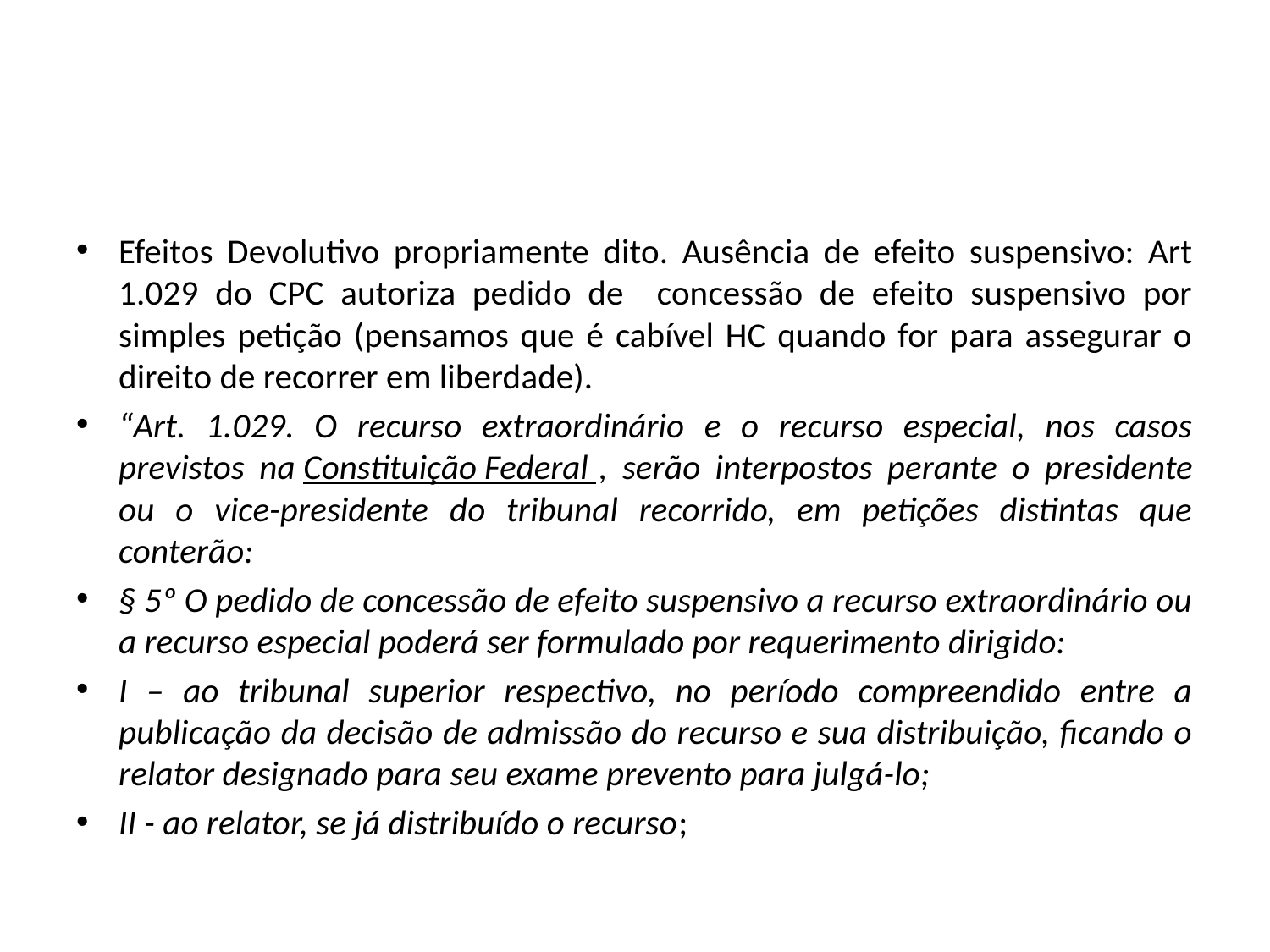

#
Efeitos Devolutivo propriamente dito. Ausência de efeito suspensivo: Art 1.029 do CPC autoriza pedido de  concessão de efeito suspensivo por simples petição (pensamos que é cabível HC quando for para assegurar o direito de recorrer em liberdade).
“Art. 1.029. O recurso extraordinário e o recurso especial, nos casos previstos na Constituição Federal , serão interpostos perante o presidente ou o vice-presidente do tribunal recorrido, em petições distintas que conterão:
§ 5º O pedido de concessão de efeito suspensivo a recurso extraordinário ou a recurso especial poderá ser formulado por requerimento dirigido:
I – ao tribunal superior respectivo, no período compreendido entre a publicação da decisão de admissão do recurso e sua distribuição, ficando o relator designado para seu exame prevento para julgá-lo;
II - ao relator, se já distribuído o recurso;